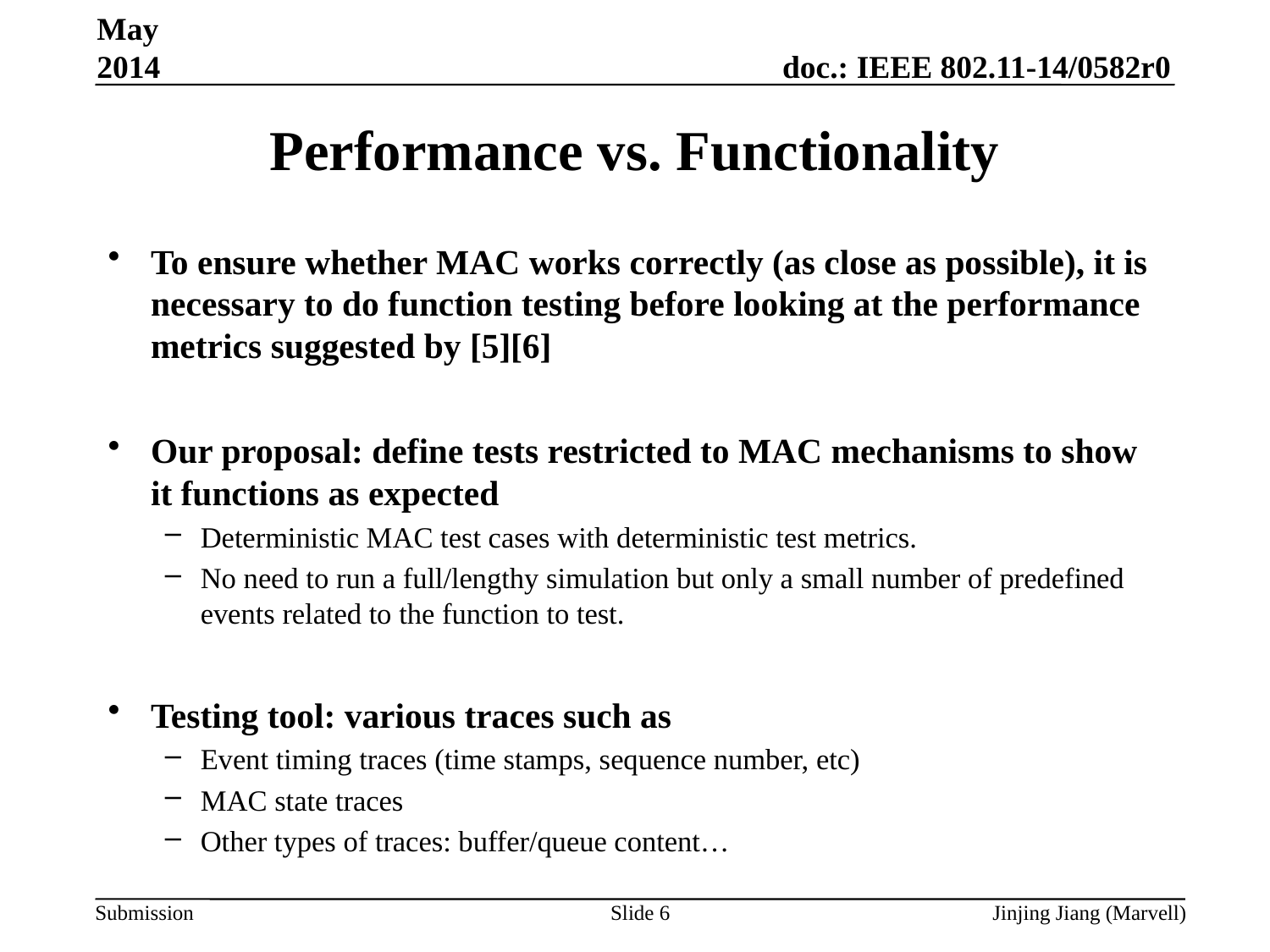

May 2014
# Performance vs. Functionality
To ensure whether MAC works correctly (as close as possible), it is necessary to do function testing before looking at the performance metrics suggested by [5][6]

Our proposal: define tests restricted to MAC mechanisms to show it functions as expected
Deterministic MAC test cases with deterministic test metrics.
No need to run a full/lengthy simulation but only a small number of predefined events related to the function to test.

Testing tool: various traces such as
Event timing traces (time stamps, sequence number, etc)
MAC state traces
Other types of traces: buffer/queue content…

Slide 6
Jinjing Jiang (Marvell)